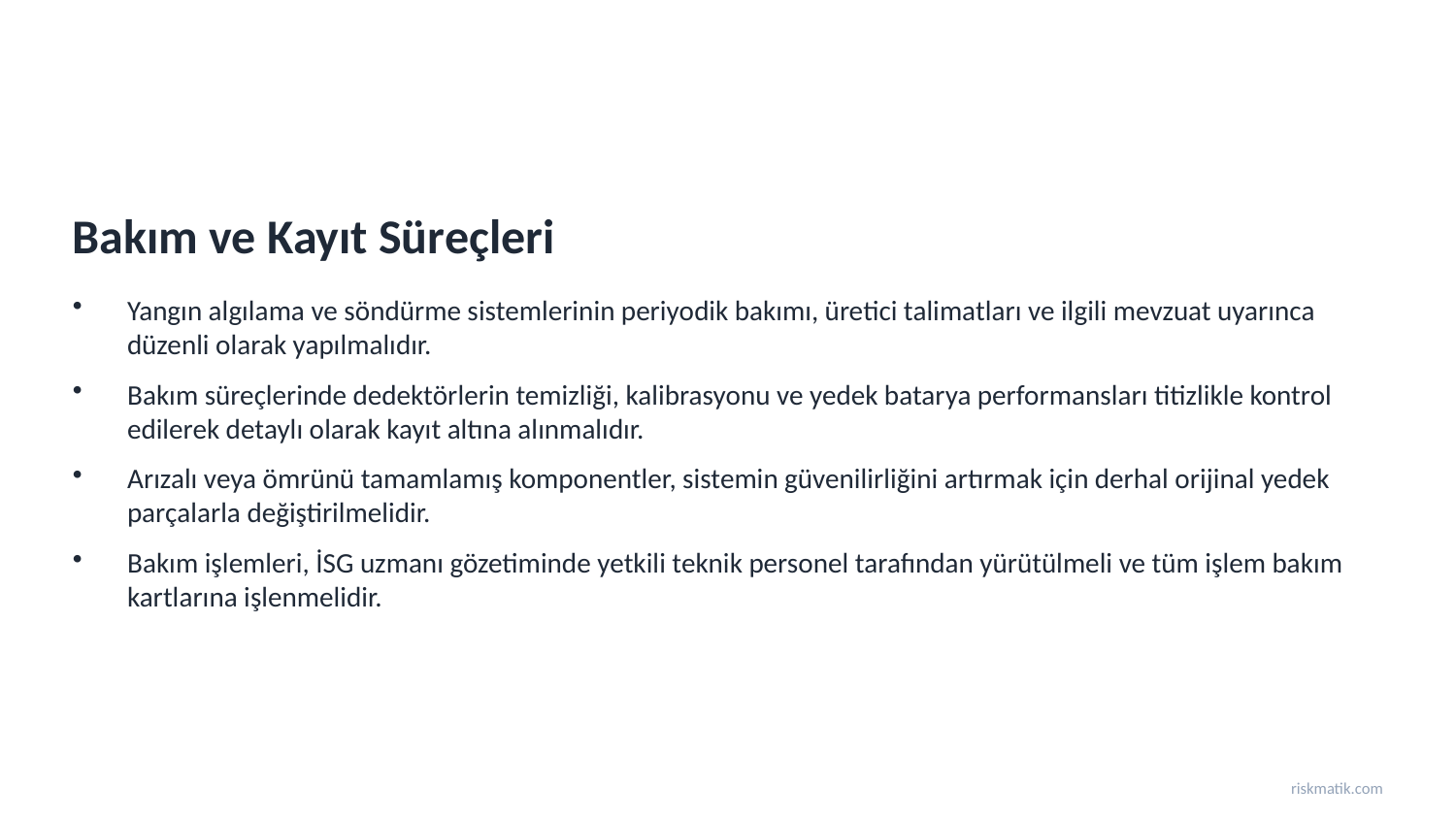

Bakım ve Kayıt Süreçleri
Yangın algılama ve söndürme sistemlerinin periyodik bakımı, üretici talimatları ve ilgili mevzuat uyarınca düzenli olarak yapılmalıdır.
Bakım süreçlerinde dedektörlerin temizliği, kalibrasyonu ve yedek batarya performansları titizlikle kontrol edilerek detaylı olarak kayıt altına alınmalıdır.
Arızalı veya ömrünü tamamlamış komponentler, sistemin güvenilirliğini artırmak için derhal orijinal yedek parçalarla değiştirilmelidir.
Bakım işlemleri, İSG uzmanı gözetiminde yetkili teknik personel tarafından yürütülmeli ve tüm işlem bakım kartlarına işlenmelidir.
riskmatik.com